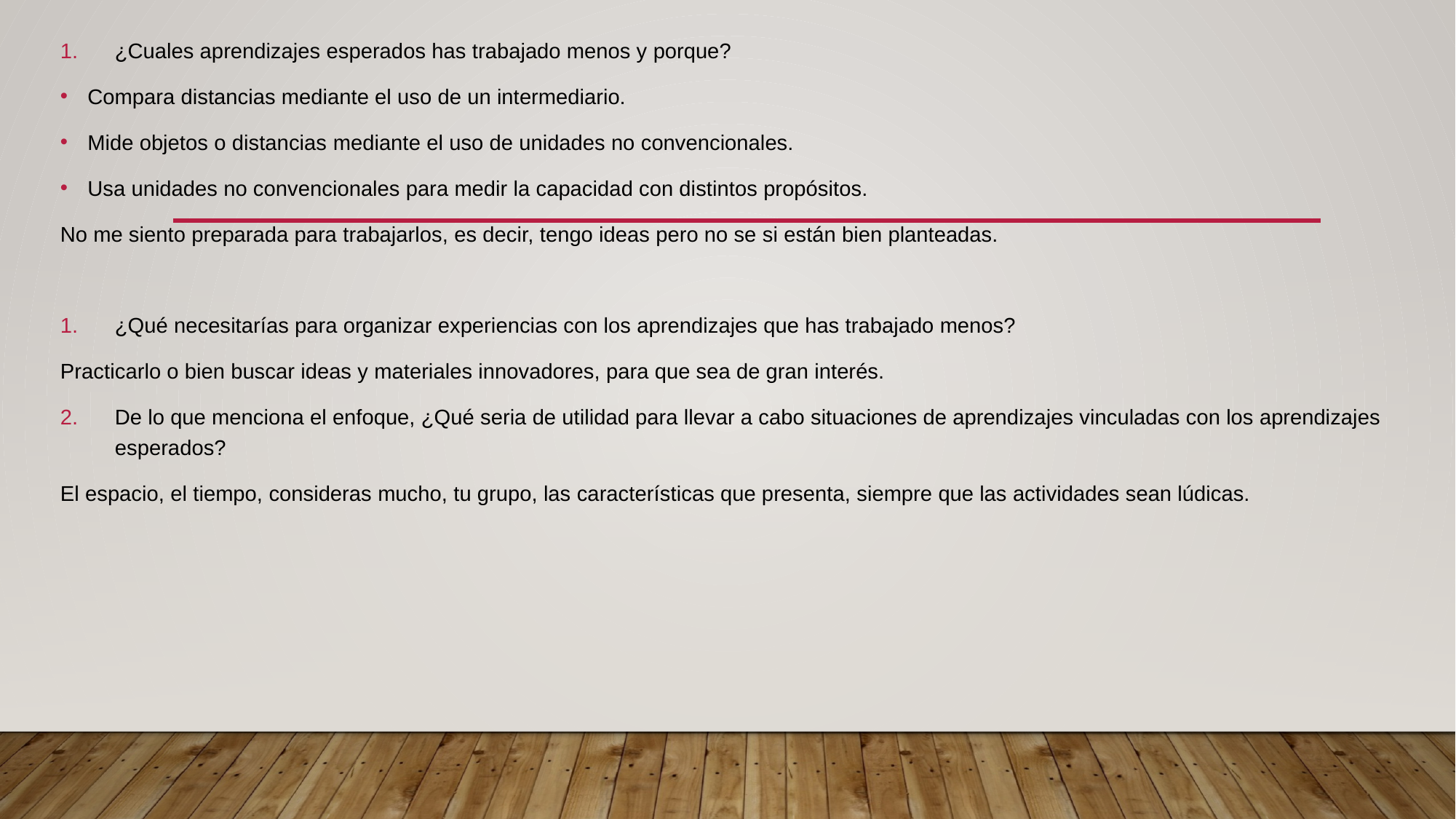

¿Cuales aprendizajes esperados has trabajado menos y porque?
Compara distancias mediante el uso de un intermediario.
Mide objetos o distancias mediante el uso de unidades no convencionales.
Usa unidades no convencionales para medir la capacidad con distintos propósitos.
No me siento preparada para trabajarlos, es decir, tengo ideas pero no se si están bien planteadas.

¿Qué necesitarías para organizar experiencias con los aprendizajes que has trabajado menos?
Practicarlo o bien buscar ideas y materiales innovadores, para que sea de gran interés.
De lo que menciona el enfoque, ¿Qué seria de utilidad para llevar a cabo situaciones de aprendizajes vinculadas con los aprendizajes esperados?
El espacio, el tiempo, consideras mucho, tu grupo, las características que presenta, siempre que las actividades sean lúdicas.